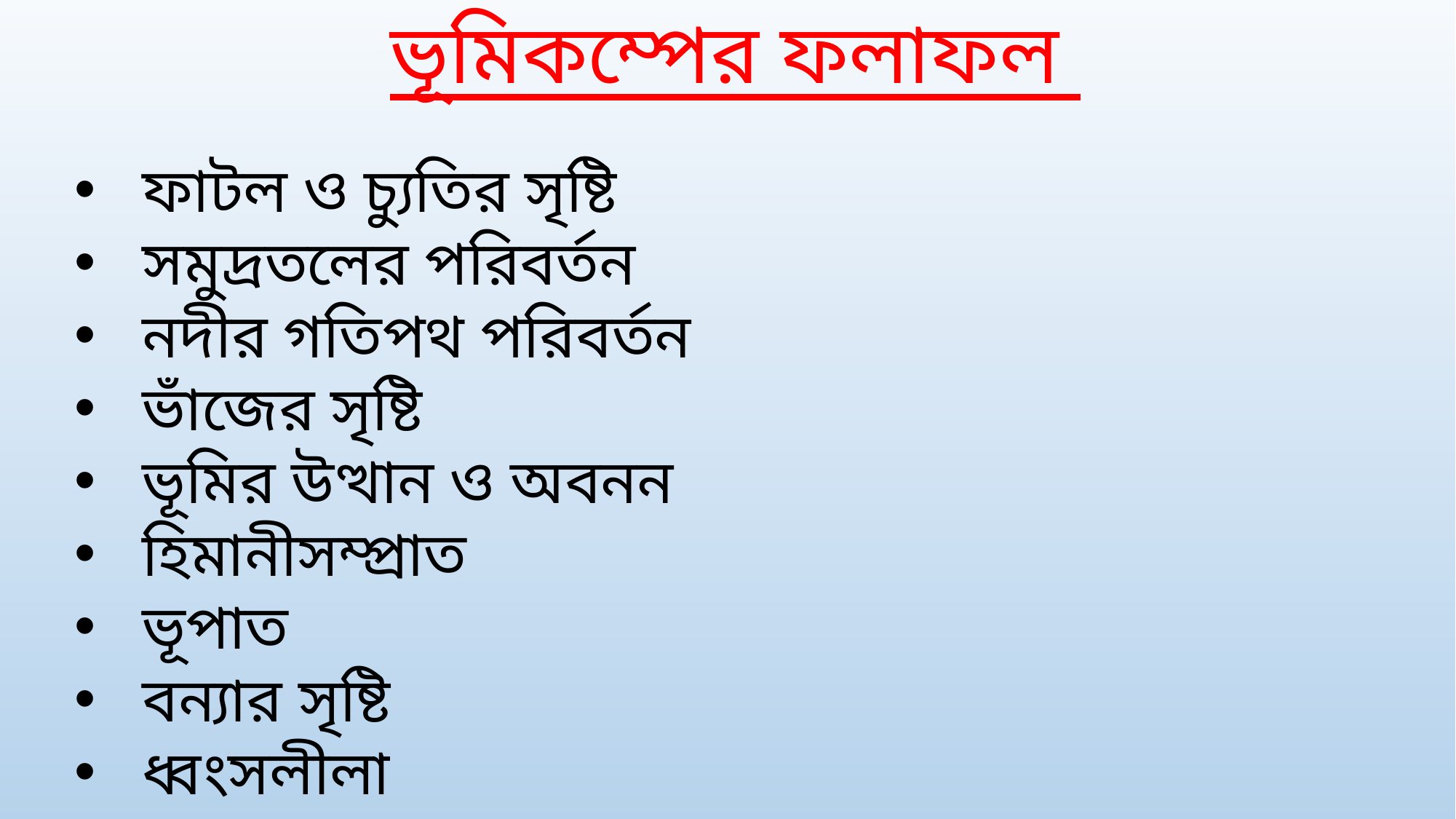

ভূমিকম্পের ফলাফল
ফাটল ও চ্যুতির সৃষ্টি
সমুদ্রতলের পরিবর্তন
নদীর গতিপথ পরিবর্তন
ভাঁজের সৃষ্টি
ভূমির উত্থান ও অবনন
হিমানীসম্প্রাত
ভূপাত
বন্যার সৃষ্টি
ধ্বংসলীলা